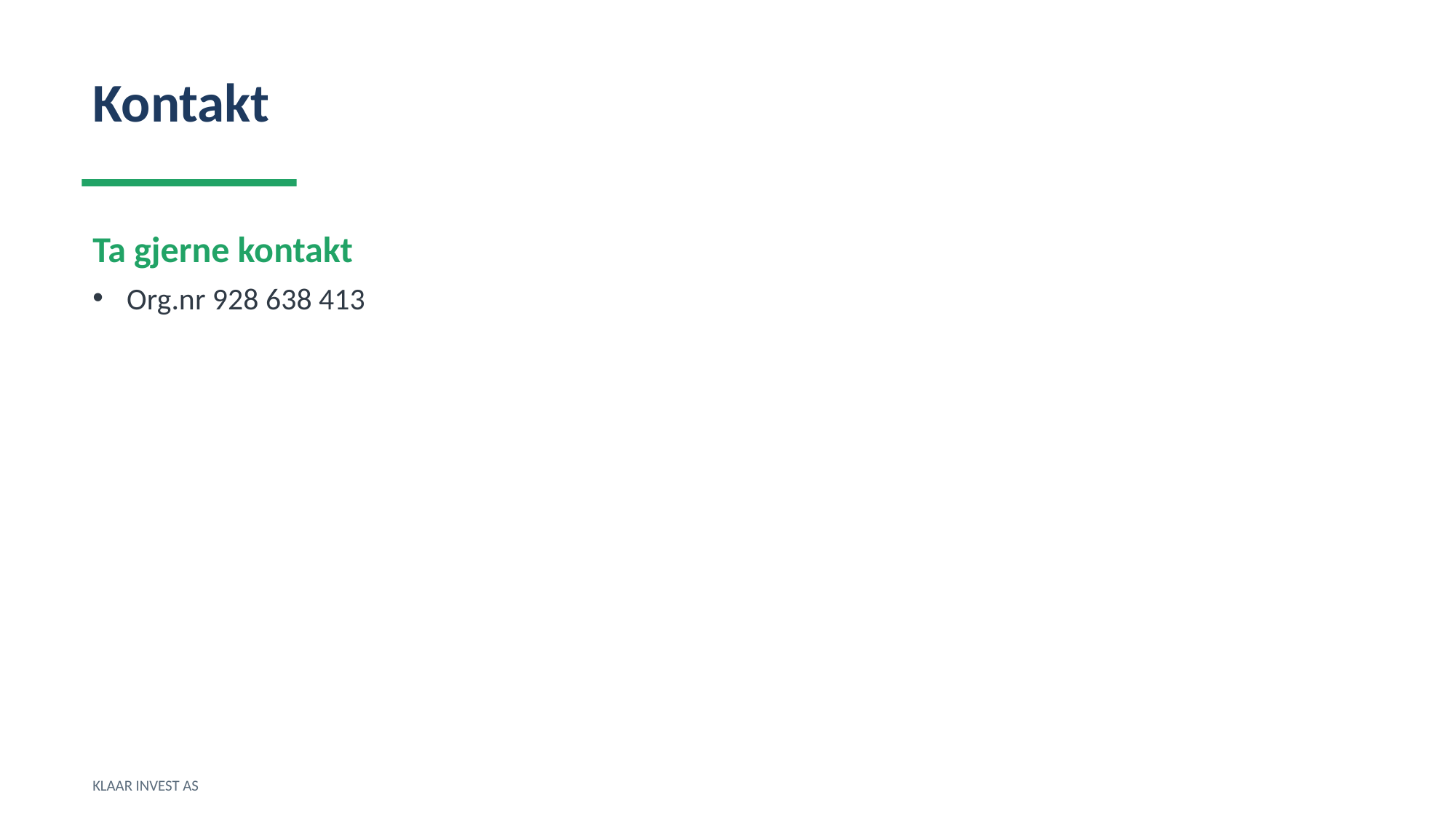

Kontakt

Ta gjerne kontakt
Org.nr 928 638 413
KLAAR INVEST AS